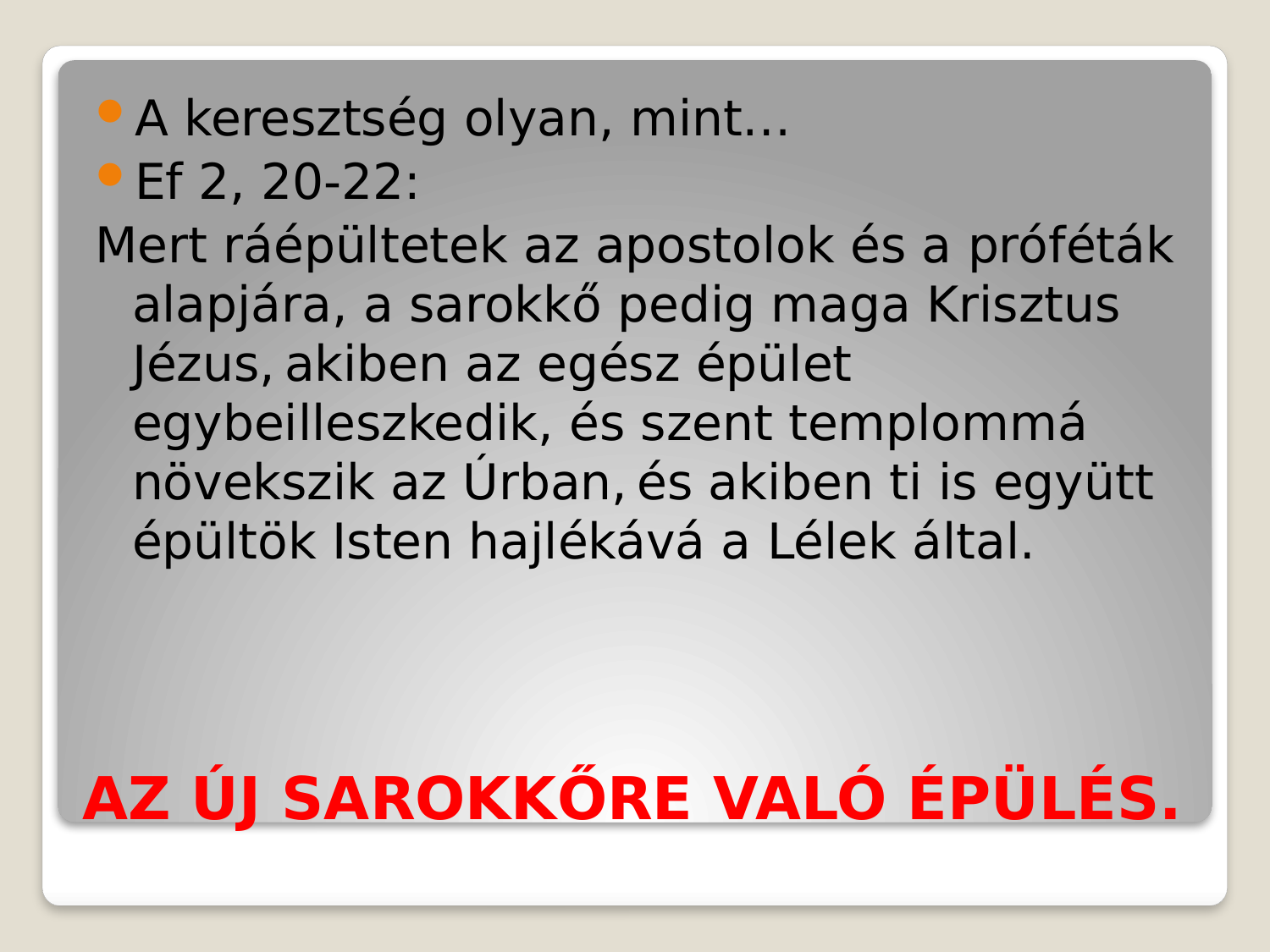

A keresztség olyan, mint…
Ef 2, 20-22:
Mert ráépültetek az apostolok és a próféták alapjára, a sarokkő pedig maga Krisztus Jézus, akiben az egész épület egybeilleszkedik, és szent templommá növekszik az Úrban, és akiben ti is együtt épültök Isten hajlékává a Lélek által.
# AZ ÚJ SAROKKŐRE VALÓ ÉPÜLÉS.